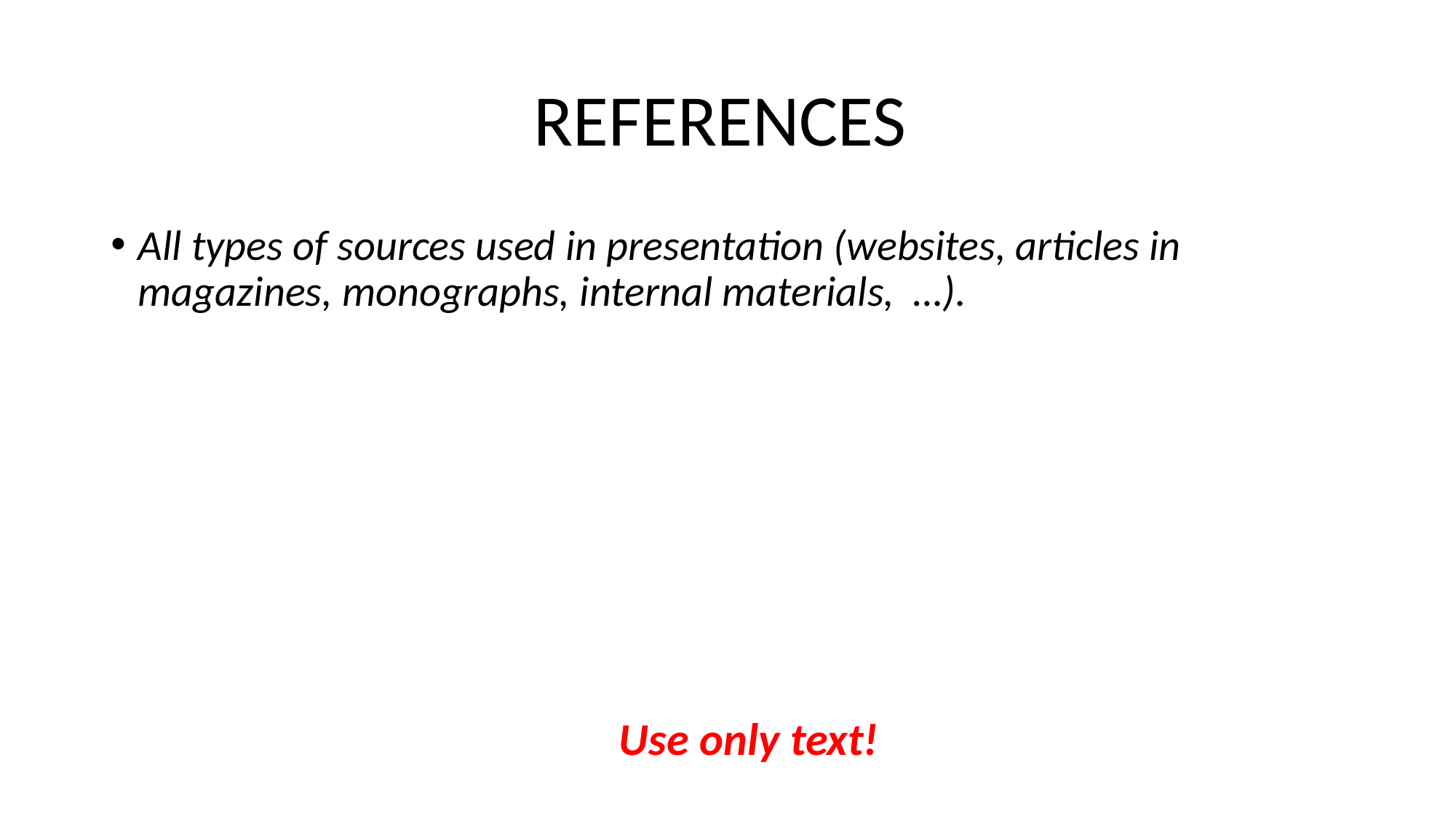

# REFERENCES
All types of sources used in presentation (websites, articles in magazines, monographs, internal materials,  …).
Use only text!